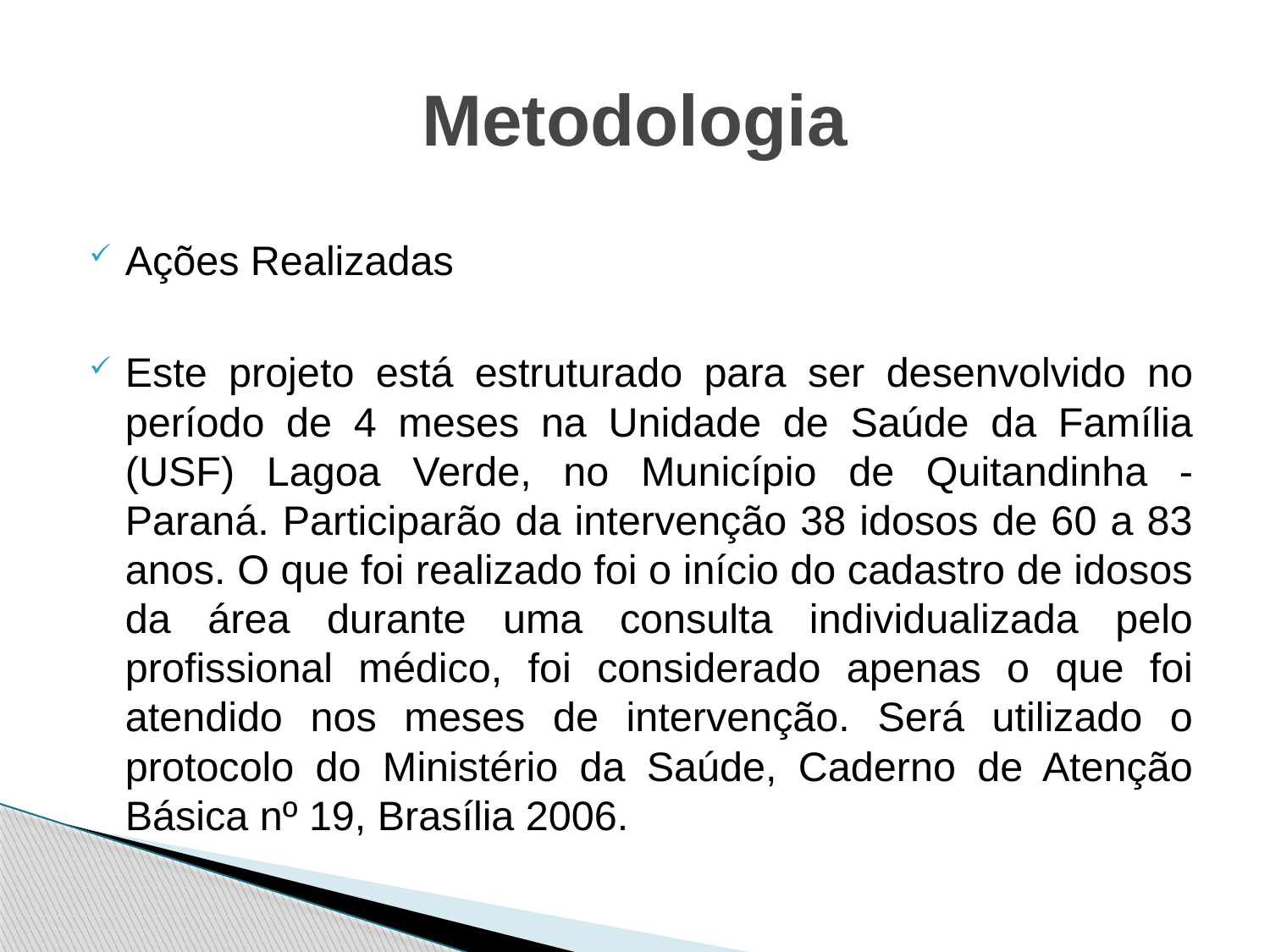

# Metodologia
Ações Realizadas

Este projeto está estruturado para ser desenvolvido no período de 4 meses na Unidade de Saúde da Família (USF) Lagoa Verde, no Município de Quitandinha - Paraná. Participarão da intervenção 38 idosos de 60 a 83 anos. O que foi realizado foi o início do cadastro de idosos da área durante uma consulta individualizada pelo profissional médico, foi considerado apenas o que foi atendido nos meses de intervenção. Será utilizado o protocolo do Ministério da Saúde, Caderno de Atenção Básica nº 19, Brasília 2006.